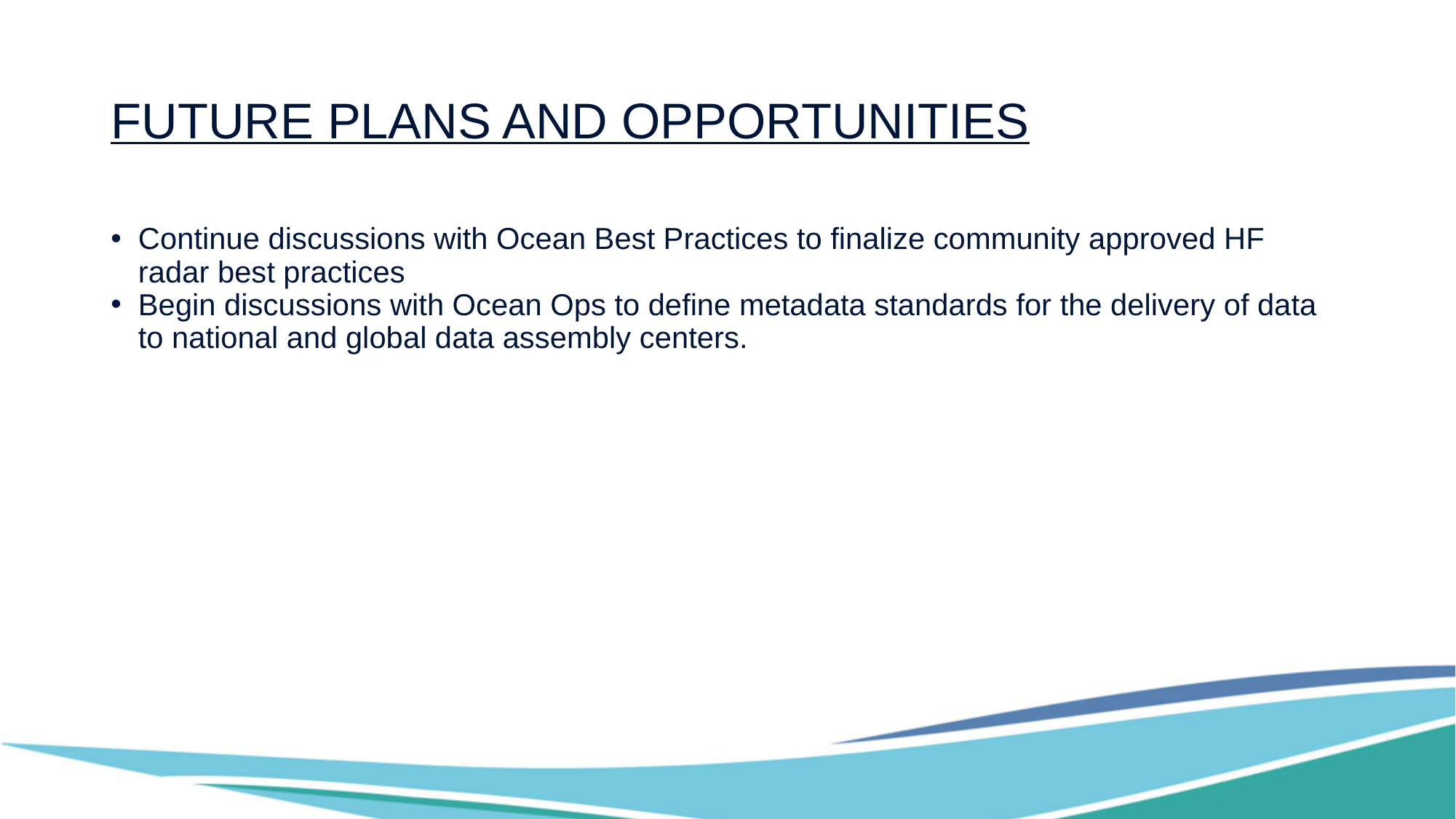

# Future Plans and Opportunities
Continue discussions with Ocean Best Practices to finalize community approved HF radar best practices
Begin discussions with Ocean Ops to define metadata standards for the delivery of data to national and global data assembly centers.